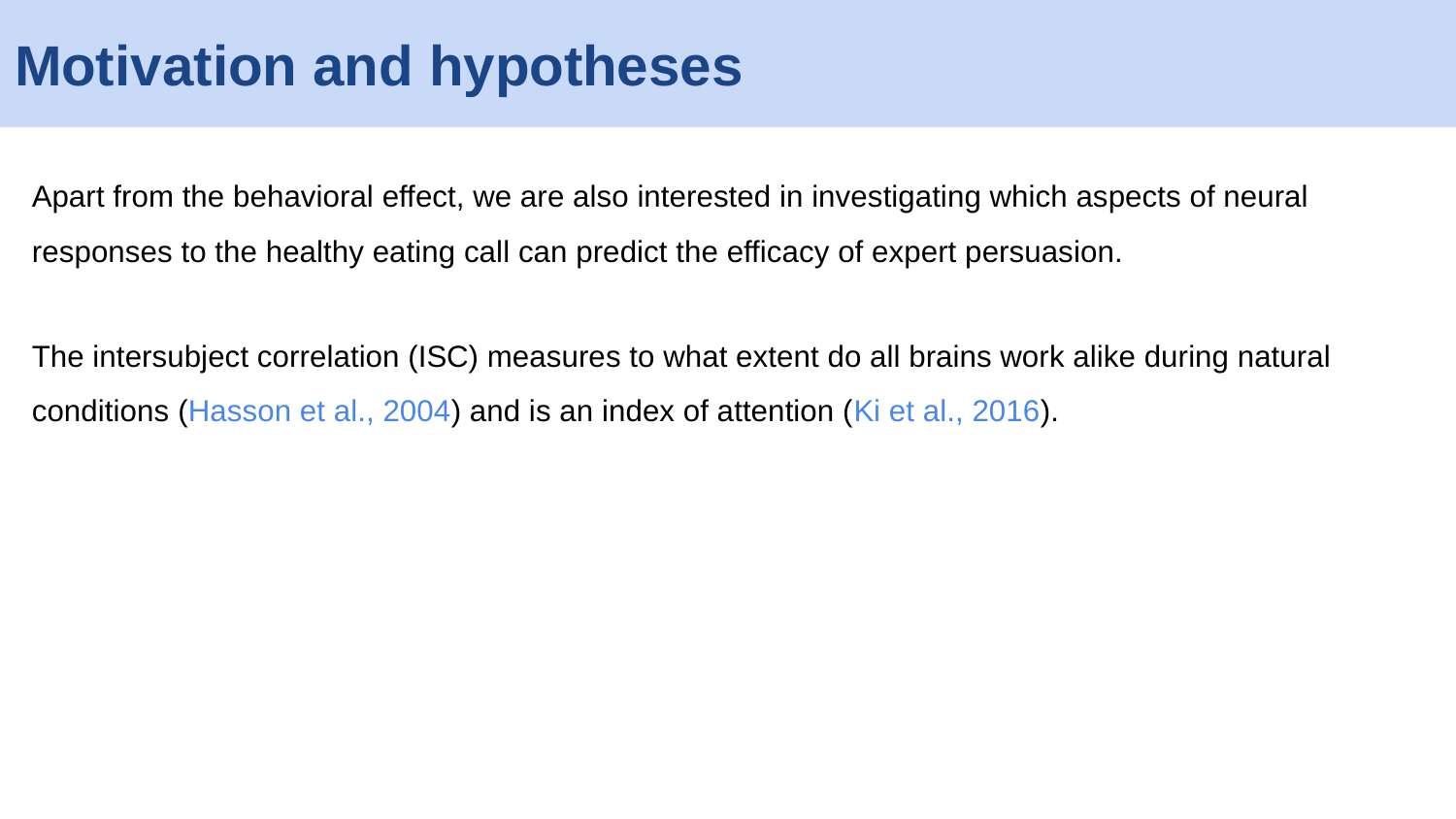

# Motivation and hypotheses
Apart from the behavioral effect, we are also interested in investigating which aspects of neural responses to the healthy eating call can predict the efficacy of expert persuasion.
The intersubject correlation (ISC) measures to what extent do all brains work alike during natural conditions (Hasson et al., 2004) and is an index of attention (Ki et al., 2016).